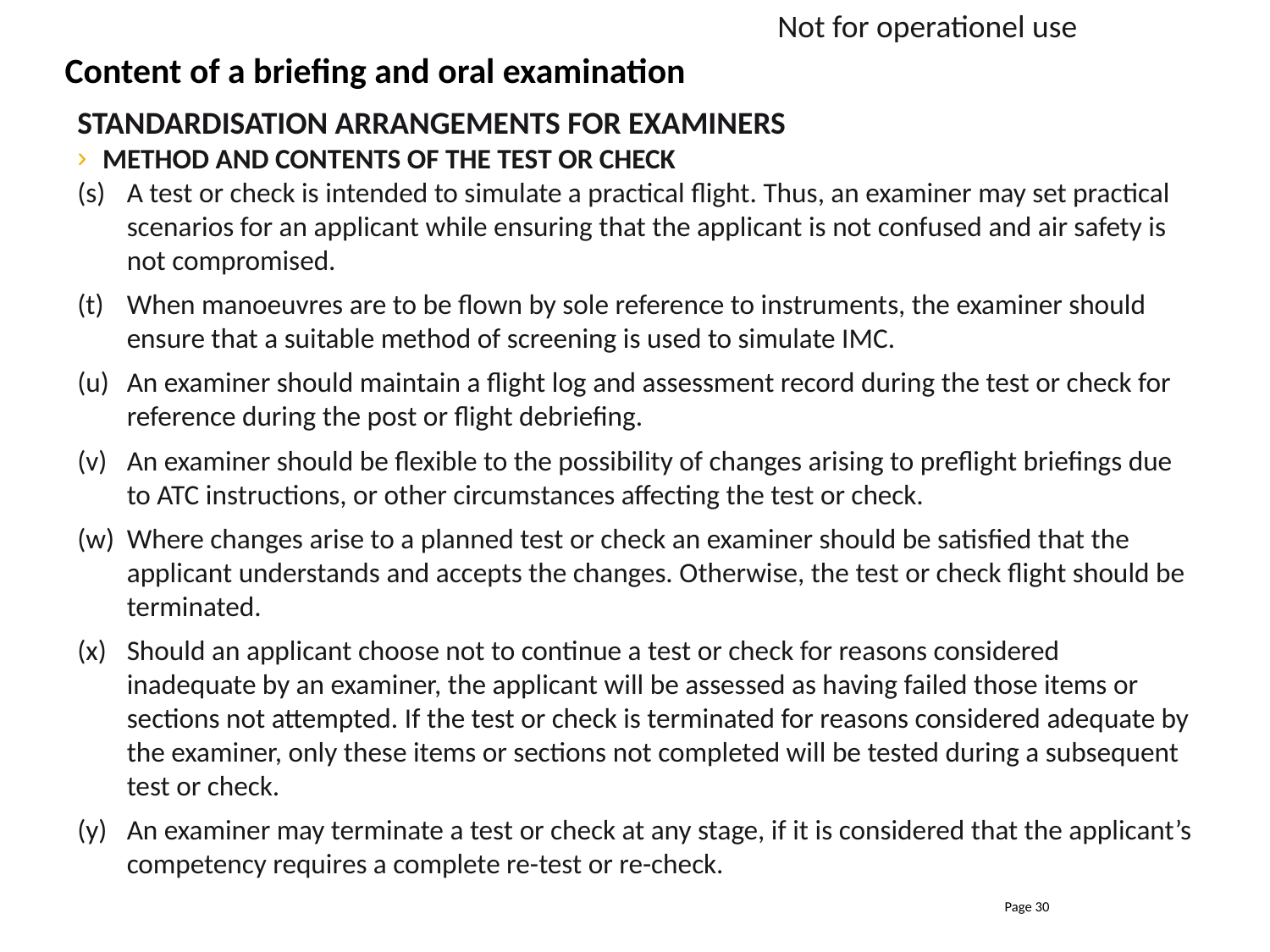

Not for operationel use
# Content of a briefing and oral examination
STANDARDISATION ARRANGEMENTS FOR EXAMINERS
METHOD AND CONTENTS OF THE TEST OR CHECK
(s)	A test or check is intended to simulate a practical flight. Thus, an examiner may set practical scenarios for an applicant while ensuring that the applicant is not confused and air safety is not compromised.
(t) 	When manoeuvres are to be flown by sole reference to instruments, the examiner should ensure that a suitable method of screening is used to simulate IMC.
(u)	An examiner should maintain a flight log and assessment record during the test or check for reference during the post or flight debriefing.
(v)	An examiner should be flexible to the possibility of changes arising to preflight briefings due to ATC instructions, or other circumstances affecting the test or check.
(w) 	Where changes arise to a planned test or check an examiner should be satisfied that the applicant understands and accepts the changes. Otherwise, the test or check flight should be terminated.
(x)	Should an applicant choose not to continue a test or check for reasons considered inadequate by an examiner, the applicant will be assessed as having failed those items or sections not attempted. If the test or check is terminated for reasons considered adequate by the examiner, only these items or sections not completed will be tested during a subsequent test or check.
(y)	An examiner may terminate a test or check at any stage, if it is considered that the applicant’s competency requires a complete re-test or re-check.

Page 30